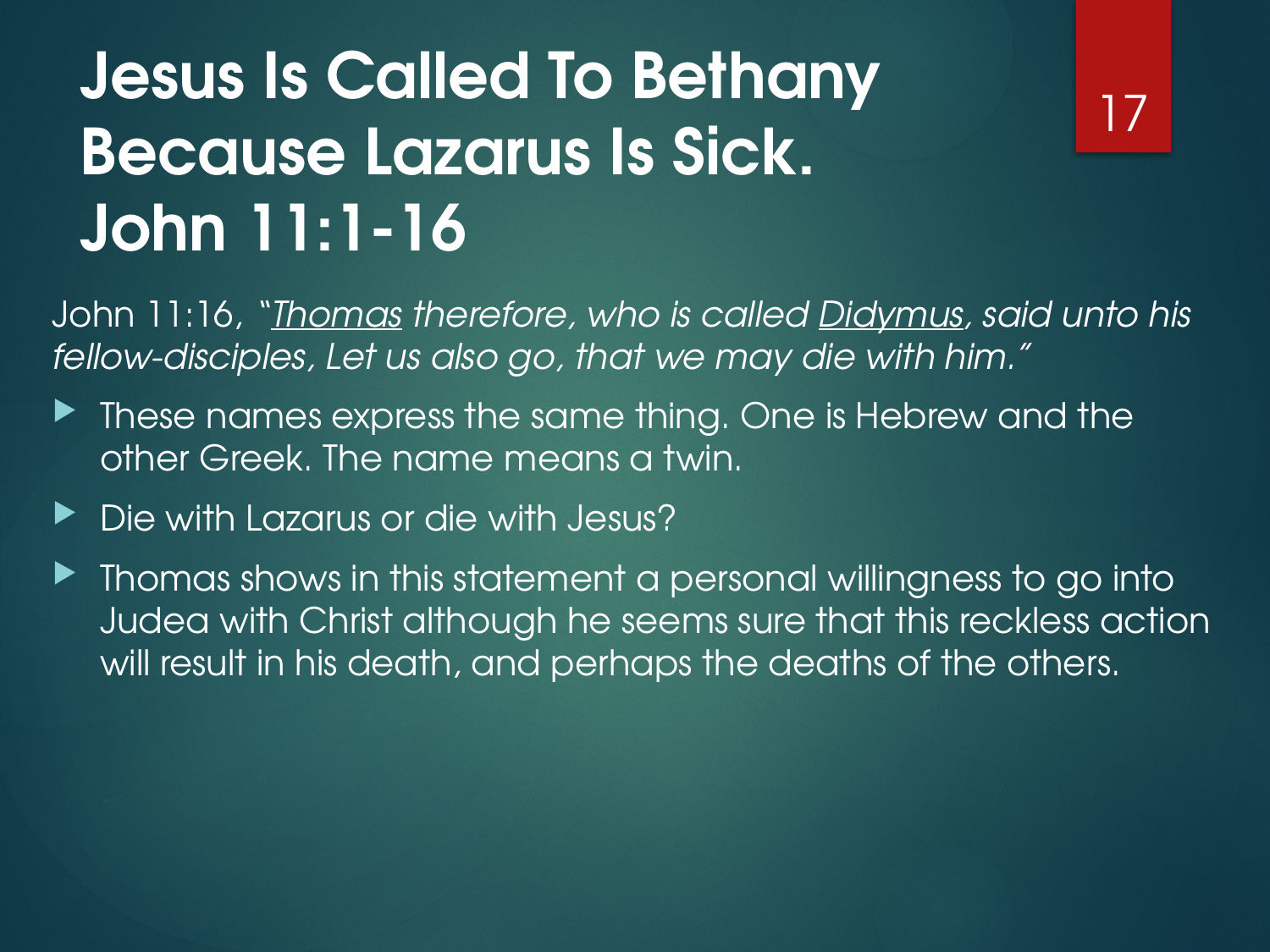

# Jesus Is Called To Bethany Because Lazarus Is Sick. John 11:1-16
17
John 11:16, “Thomas therefore, who is called Didymus, said unto his fellow-disciples, Let us also go, that we may die with him.”
These names express the same thing. One is Hebrew and the other Greek. The name means a twin.
Die with Lazarus or die with Jesus?
Thomas shows in this statement a personal willingness to go into Judea with Christ although he seems sure that this reckless action will result in his death, and perhaps the deaths of the others.